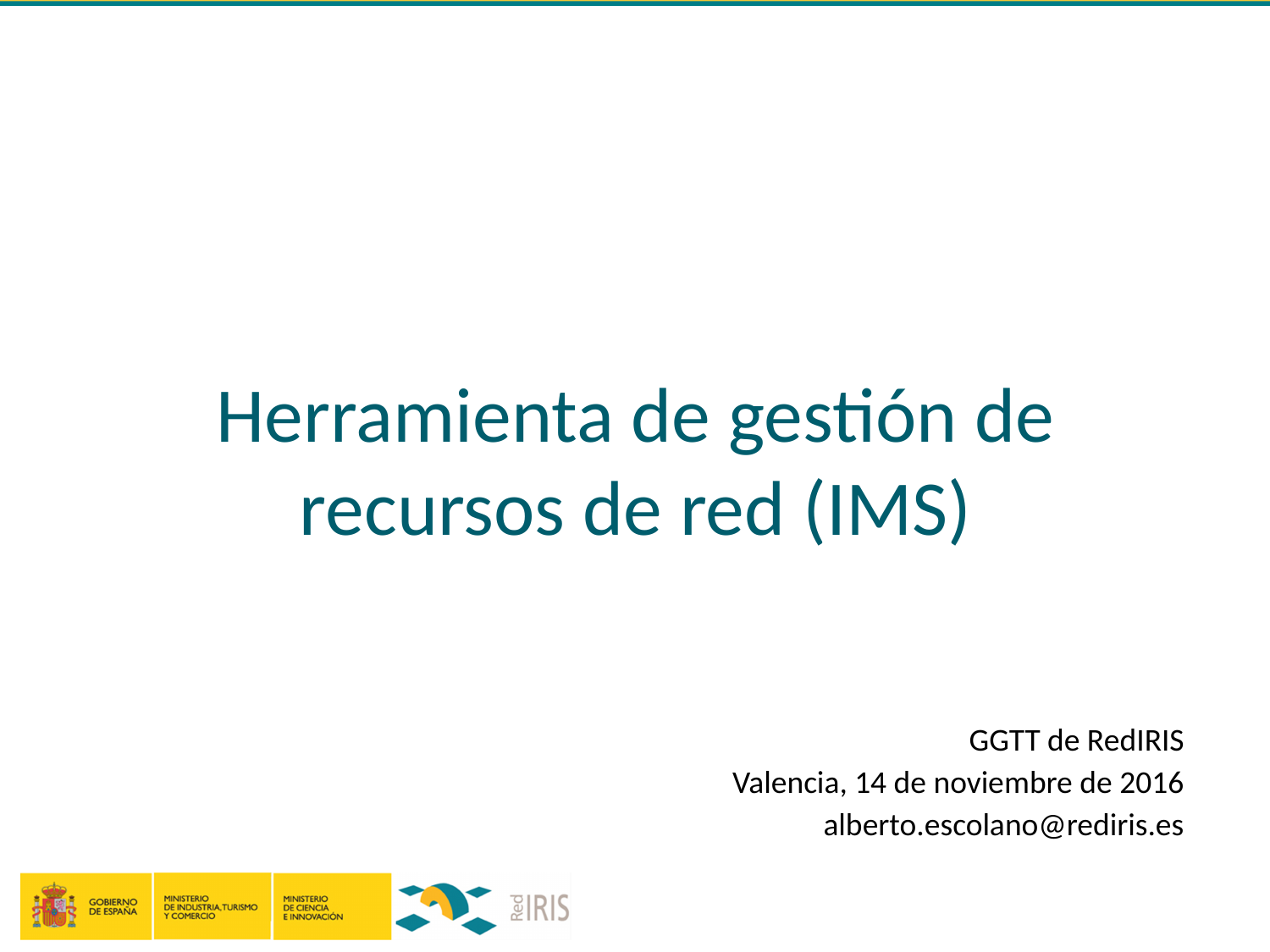

# Herramienta de gestión de recursos de red (IMS)
GGTT de RedIRIS
Valencia, 14 de noviembre de 2016
alberto.escolano@rediris.es